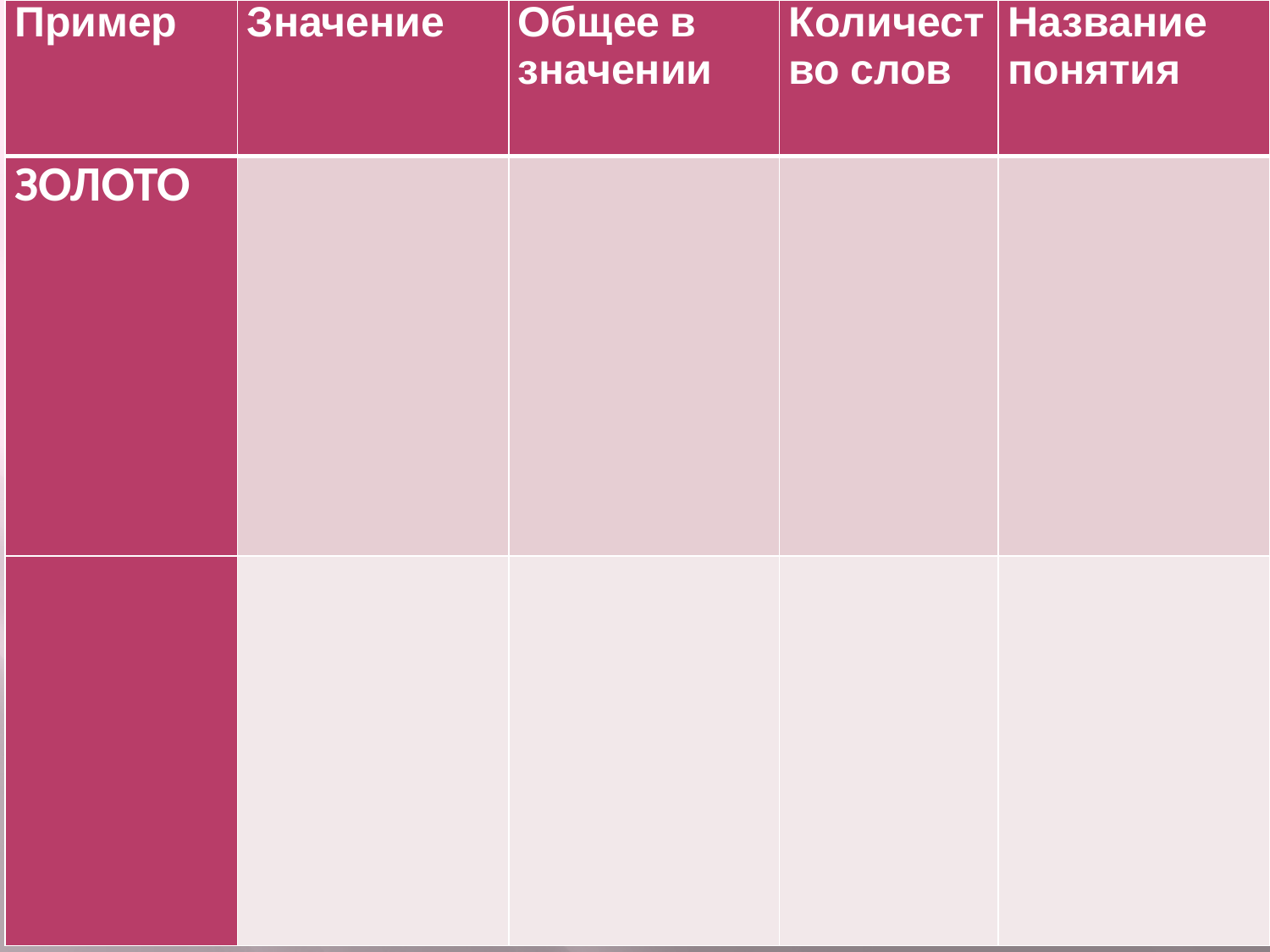

| Пример | Значение | Общее в значении | Количество слов | Название понятия |
| --- | --- | --- | --- | --- |
| ЗОЛОТО |  |  |  |  |
|  |  |  |  |  |
#